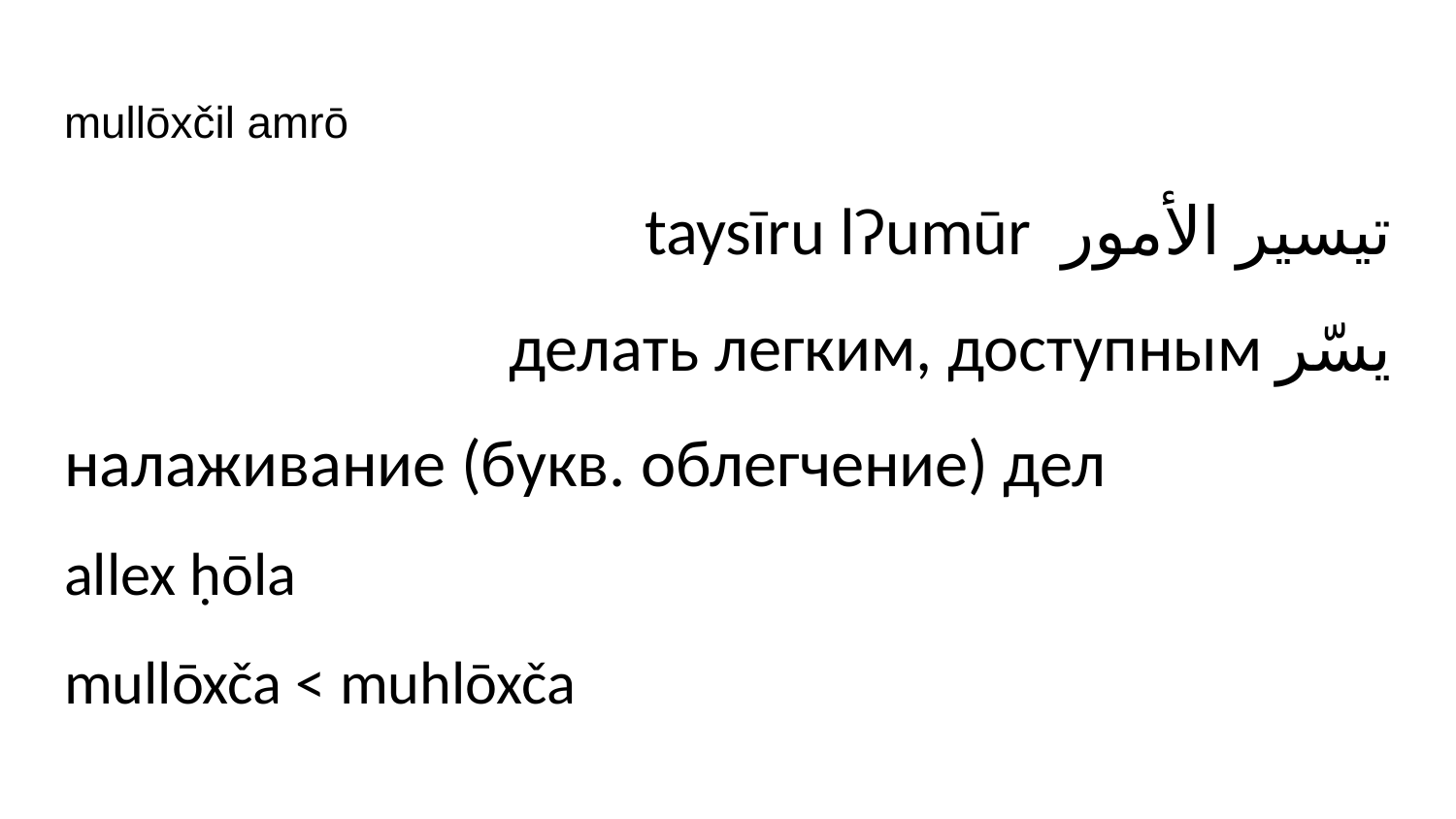

# mullōxčil amrō
تيسير الأمور  taysīru lʔumūr
يسّر делать легким, доступным
налаживание (букв. облегчение) дел
allex ḥōla
mullōxča < muhlōxča